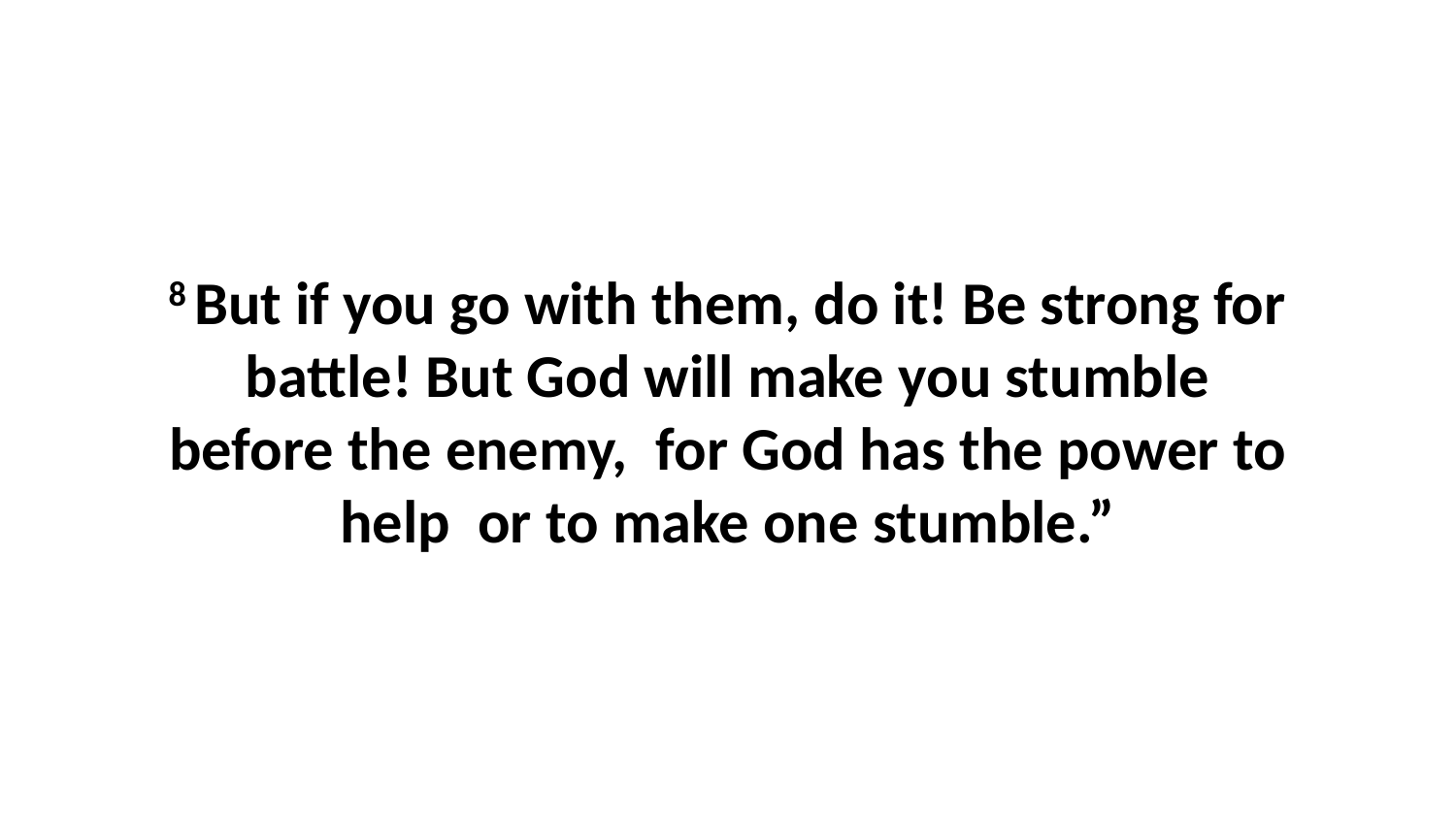

8 But if you go with them, do it! Be strong for battle! But God will make you stumble before the enemy,  for God has the power to help  or to make one stumble.”